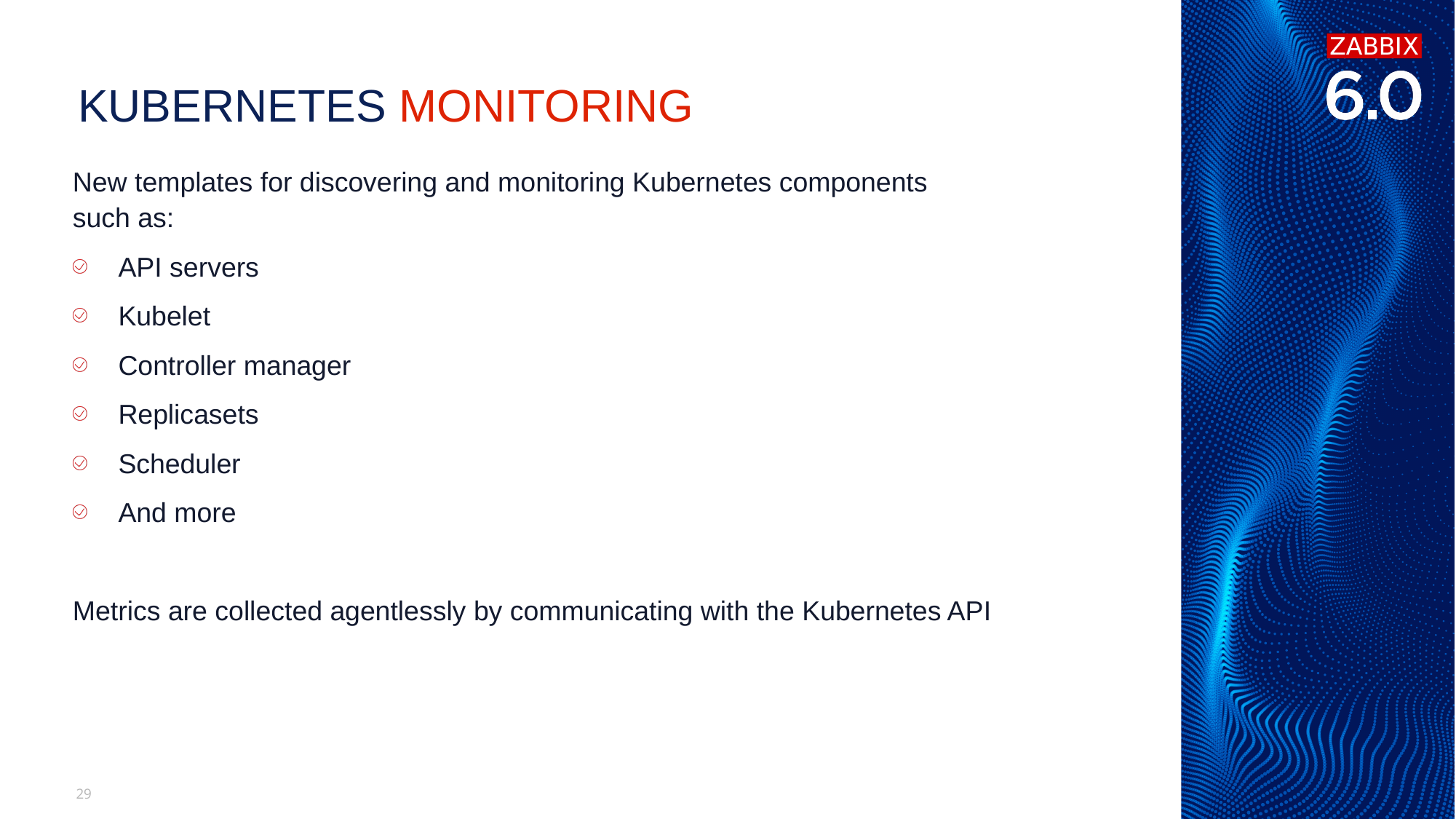

# Kubernetes Monitoring
New templates for discovering and monitoring Kubernetes components such as:
API servers
Kubelet
Controller manager
Replicasets
Scheduler
And more

Metrics are collected agentlessly by communicating with the Kubernetes API

29